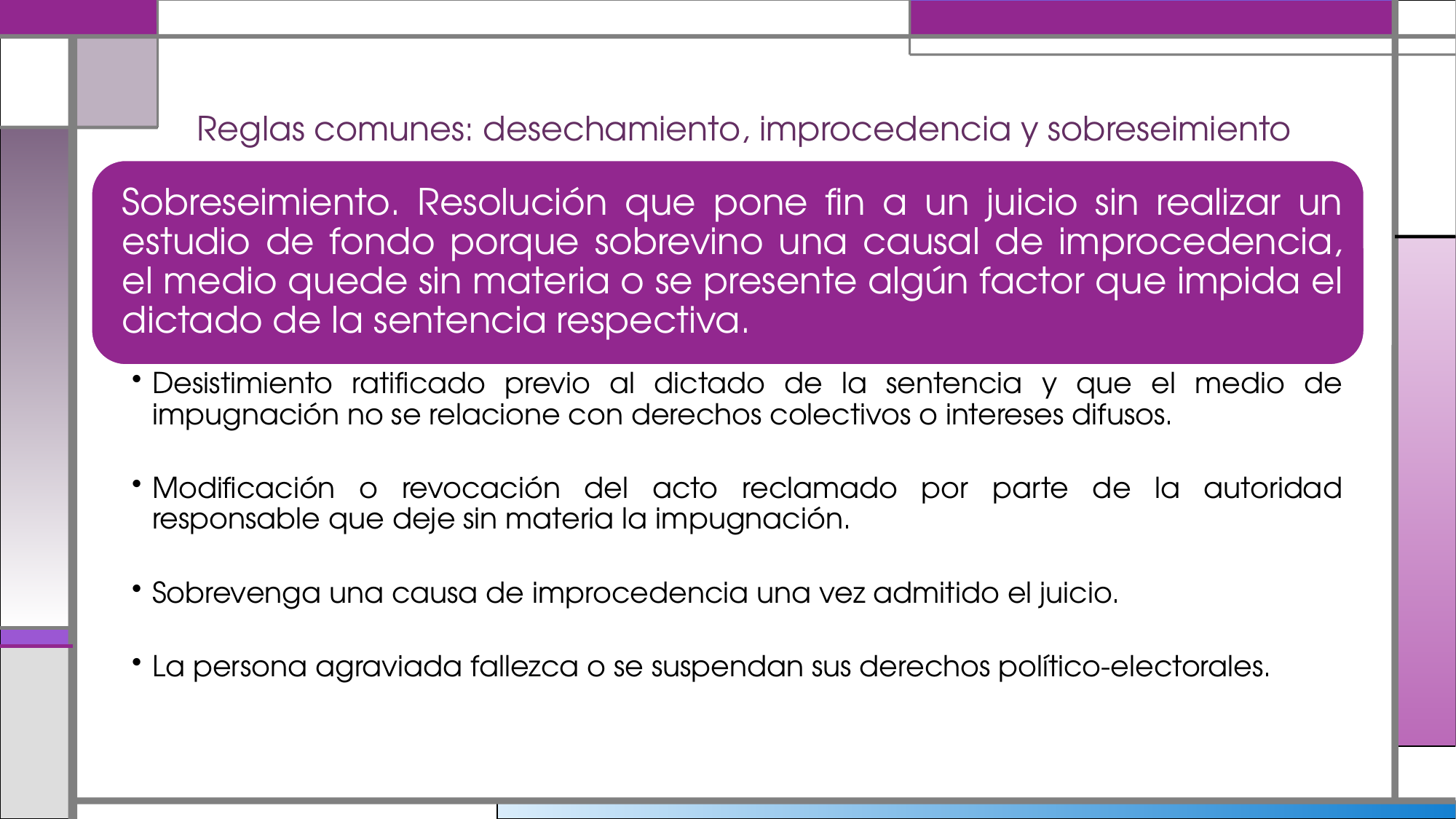

# Reglas comunes: desechamiento, improcedencia y sobreseimiento
Sobreseimiento. Resolución que pone fin a un juicio sin realizar un estudio de fondo porque sobrevino una causal de improcedencia, el medio quede sin materia o se presente algún factor que impida el dictado de la sentencia respectiva.
Desistimiento ratificado previo al dictado de la sentencia y que el medio de impugnación no se relacione con derechos colectivos o intereses difusos.

Modificación o revocación del acto reclamado por parte de la autoridad responsable que deje sin materia la impugnación.

Sobrevenga una causa de improcedencia una vez admitido el juicio.

La persona agraviada fallezca o se suspendan sus derechos político-electorales.